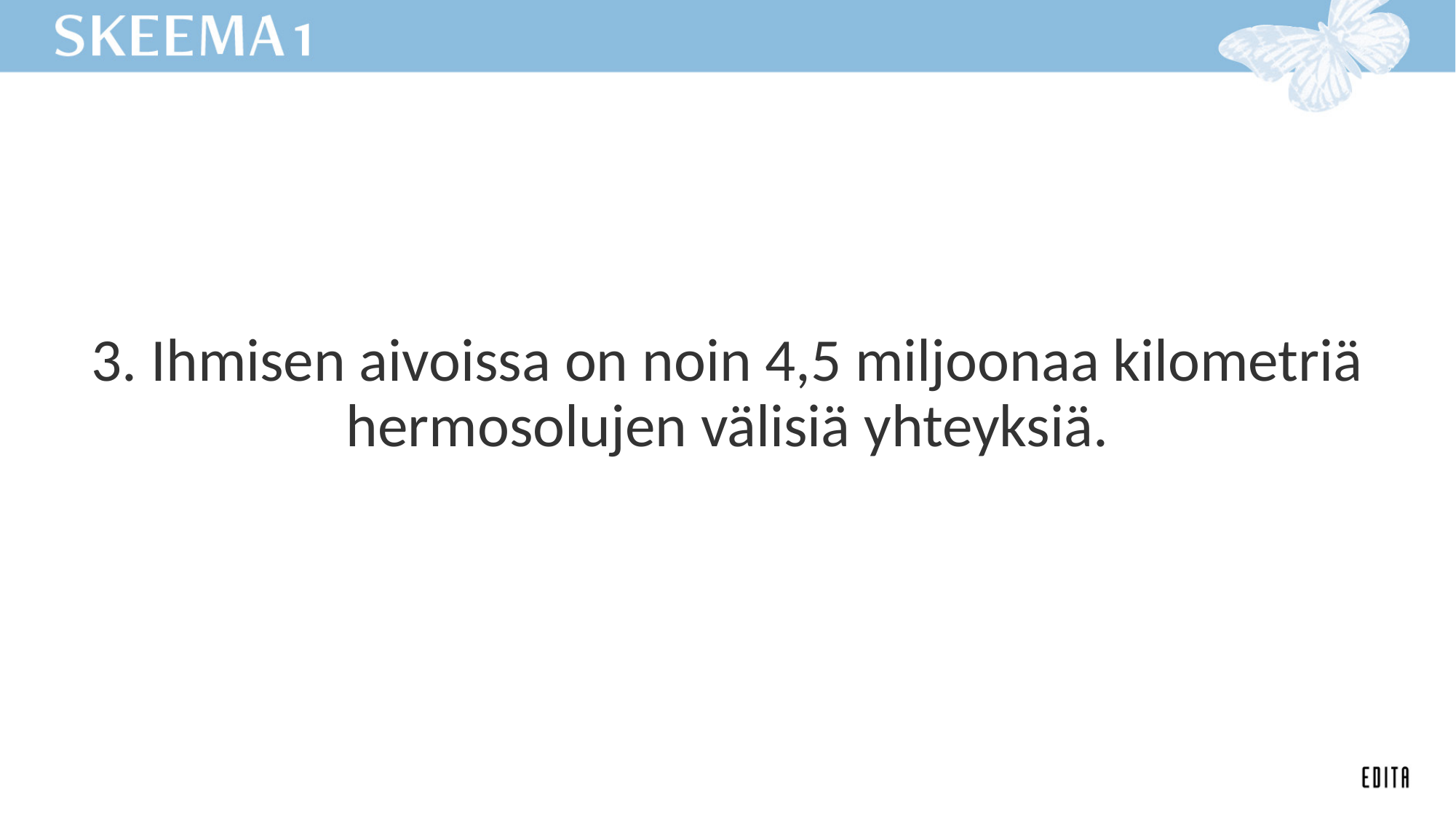

3. Ihmisen aivoissa on noin 4,5 miljoonaa kilometriä hermosolujen välisiä yhteyksiä.